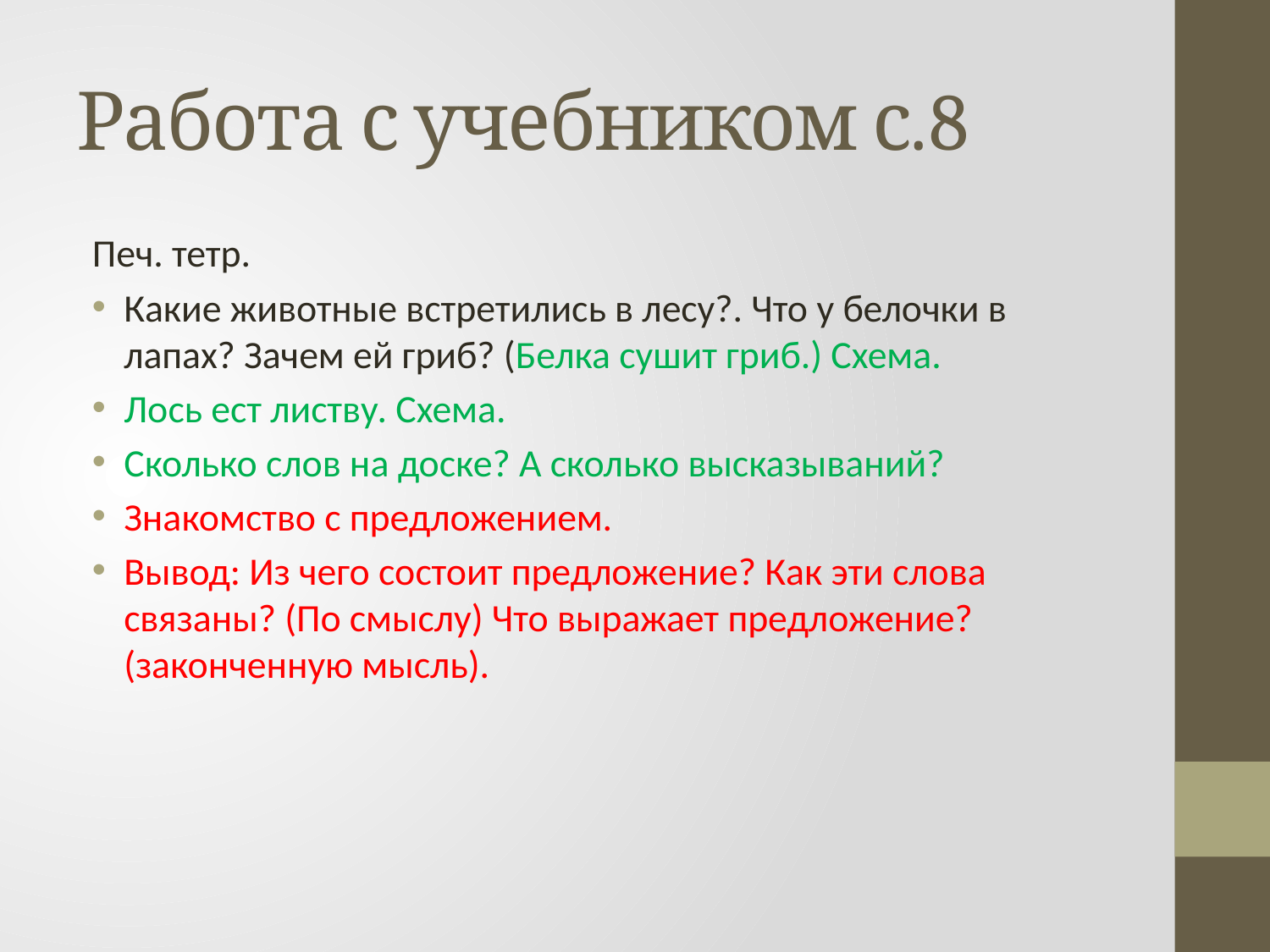

# Работа с учебником с.8
Печ. тетр.
Какие животные встретились в лесу?. Что у белочки в лапах? Зачем ей гриб? (Белка сушит гриб.) Схема.
Лось ест листву. Схема.
Сколько слов на доске? А сколько высказываний?
Знакомство с предложением.
Вывод: Из чего состоит предложение? Как эти слова связаны? (По смыслу) Что выражает предложение? (законченную мысль).